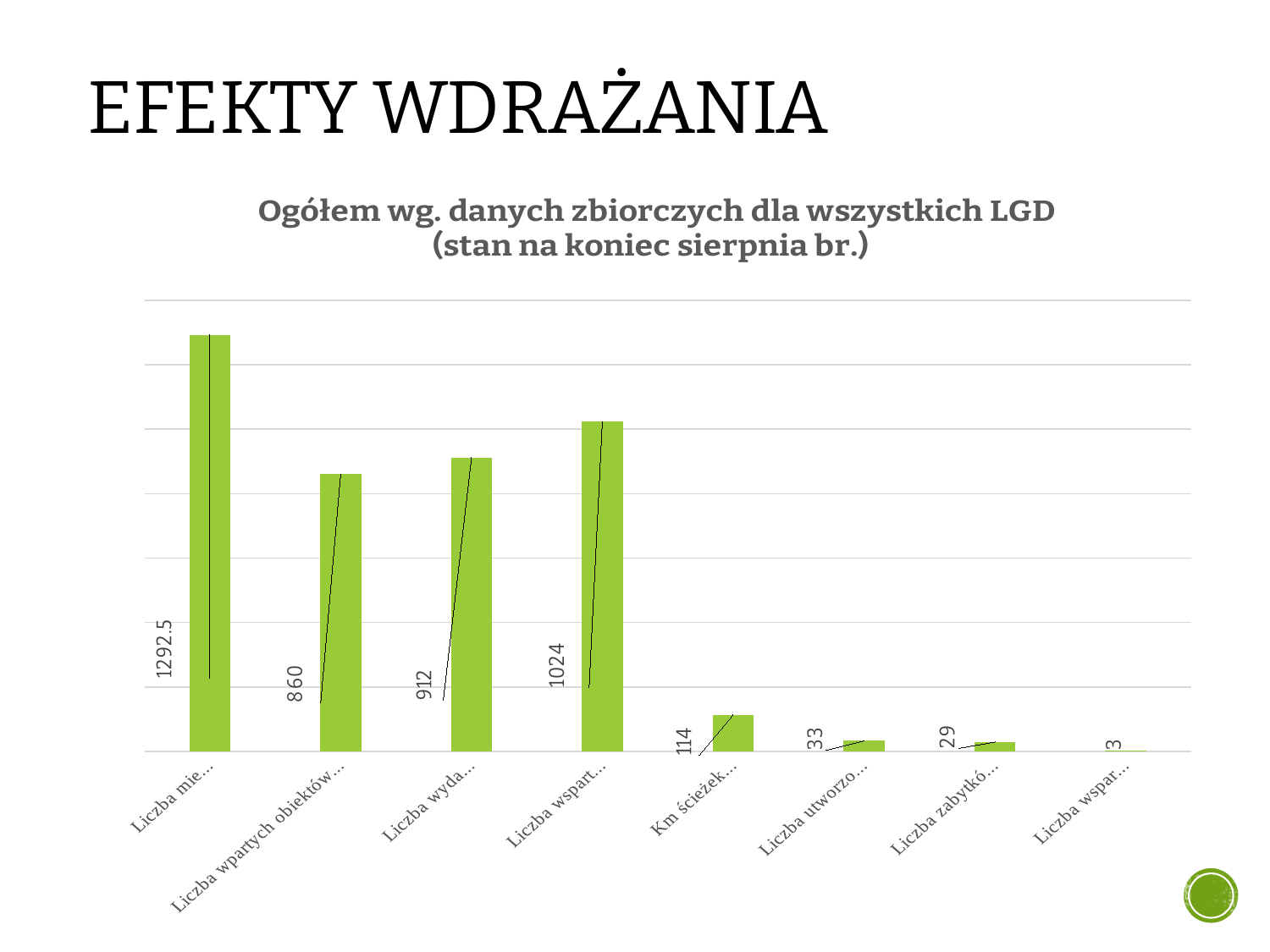

# Efekty wdrażania

### Chart: Ogółem wg. danych zbiorczych dla wszystkich LGD
(stan na koniec sierpnia br.)

| Category | Wartość |
|---|---|
| Liczba miejsc pracy | 1292.5 |
| Liczba wpartych obiektów infrastruktury turystycznej i rekreacyjnej | 860.0 |
| Liczba wydarzeń / imprez | 912.0 |
| Liczba wspartych Grantobiorców | 1024.0 |
| Km ścieżek rowerowych | 114.0 |
| Liczba utworzonych miejsc noclegowe | 33.0 |
| Liczba zabytków poddanych renowacji | 29.0 |
| Liczba wspartych inkubatorów | 3.0 |